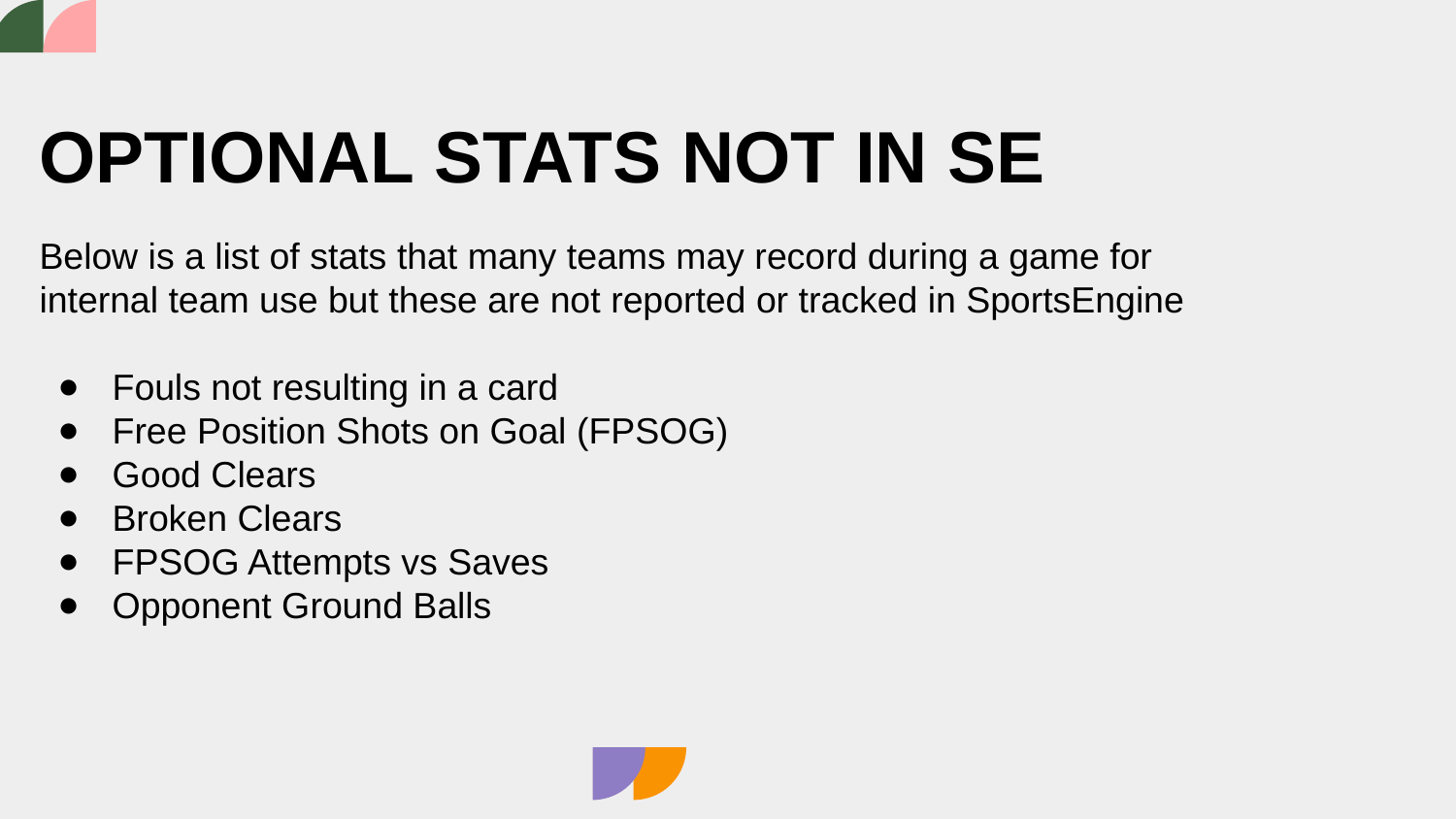

OPTIONAL STATS NOT IN SE

Below is a list of stats that many teams may record during a game for internal team use but these are not reported or tracked in SportsEngine

Fouls not resulting in a card
Free Position Shots on Goal (FPSOG)
Good Clears
Broken Clears
FPSOG Attempts vs Saves
Opponent Ground Balls